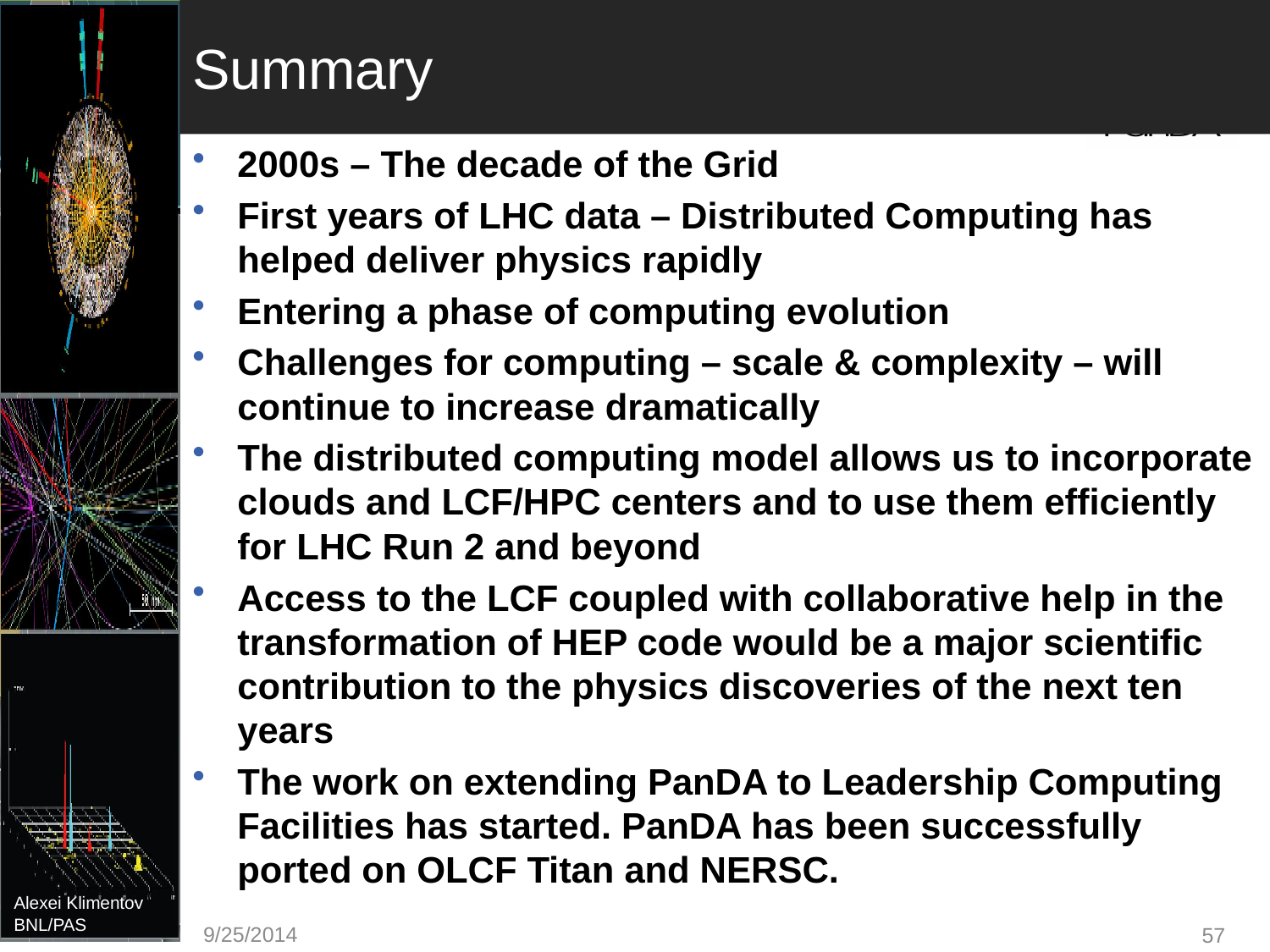

# Summary
2000s – The decade of the Grid
First years of LHC data – Distributed Computing has helped deliver physics rapidly
Entering a phase of computing evolution
Challenges for computing – scale & complexity – will continue to increase dramatically
The distributed computing model allows us to incorporate clouds and LCF/HPC centers and to use them efficiently for LHC Run 2 and beyond
Access to the LCF coupled with collaborative help in the transformation of HEP code would be a major scientific contribution to the physics discoveries of the next ten years
The work on extending PanDA to Leadership Computing Facilities has started. PanDA has been successfully ported on OLCF Titan and NERSC.

9/25/2014
57